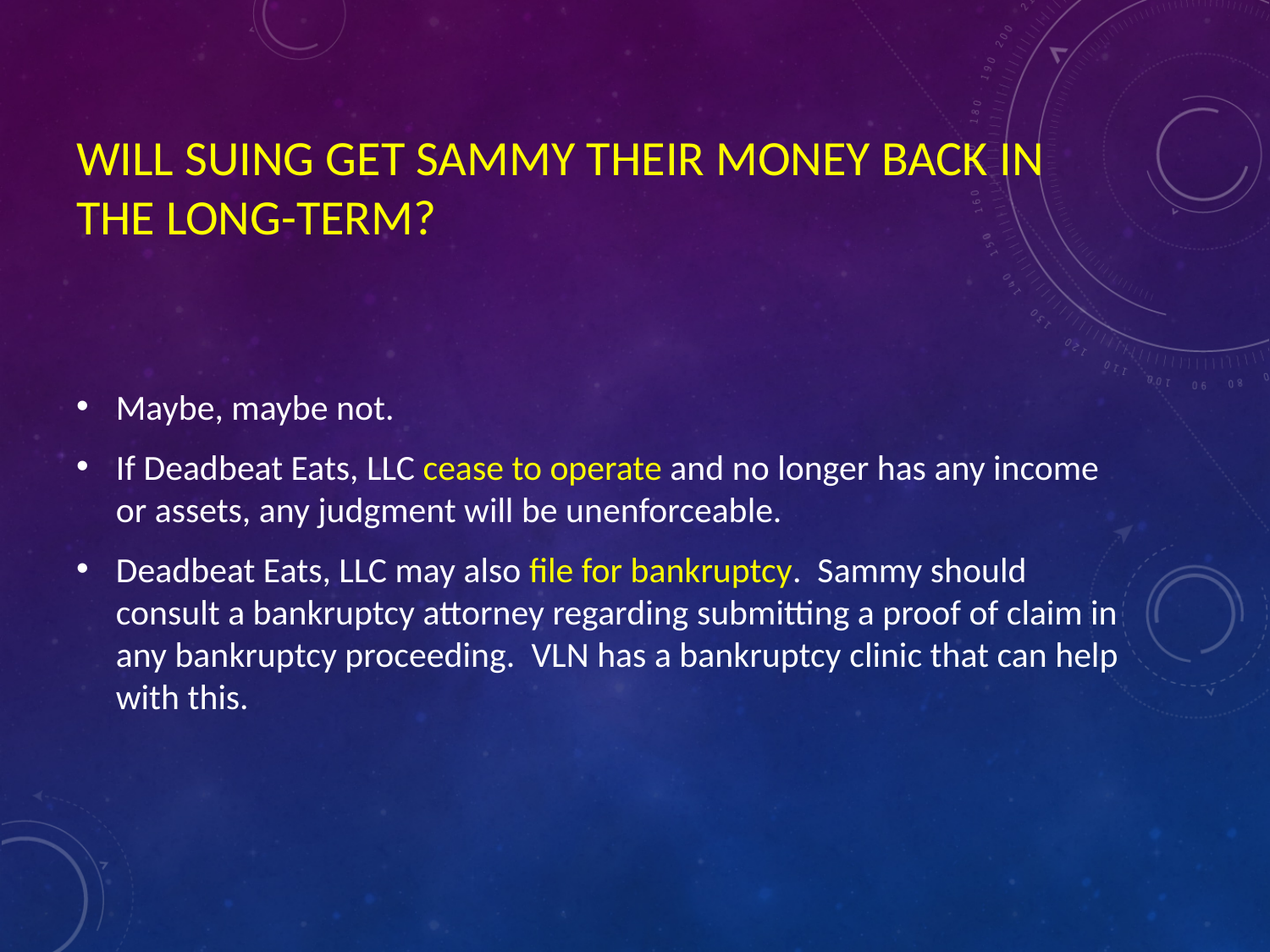

# Will suing get Sammy their money back in the long-term?
Maybe, maybe not.
If Deadbeat Eats, LLC cease to operate and no longer has any income or assets, any judgment will be unenforceable.
Deadbeat Eats, LLC may also file for bankruptcy.  Sammy should consult a bankruptcy attorney regarding submitting a proof of claim in any bankruptcy proceeding.  VLN has a bankruptcy clinic that can help with this.